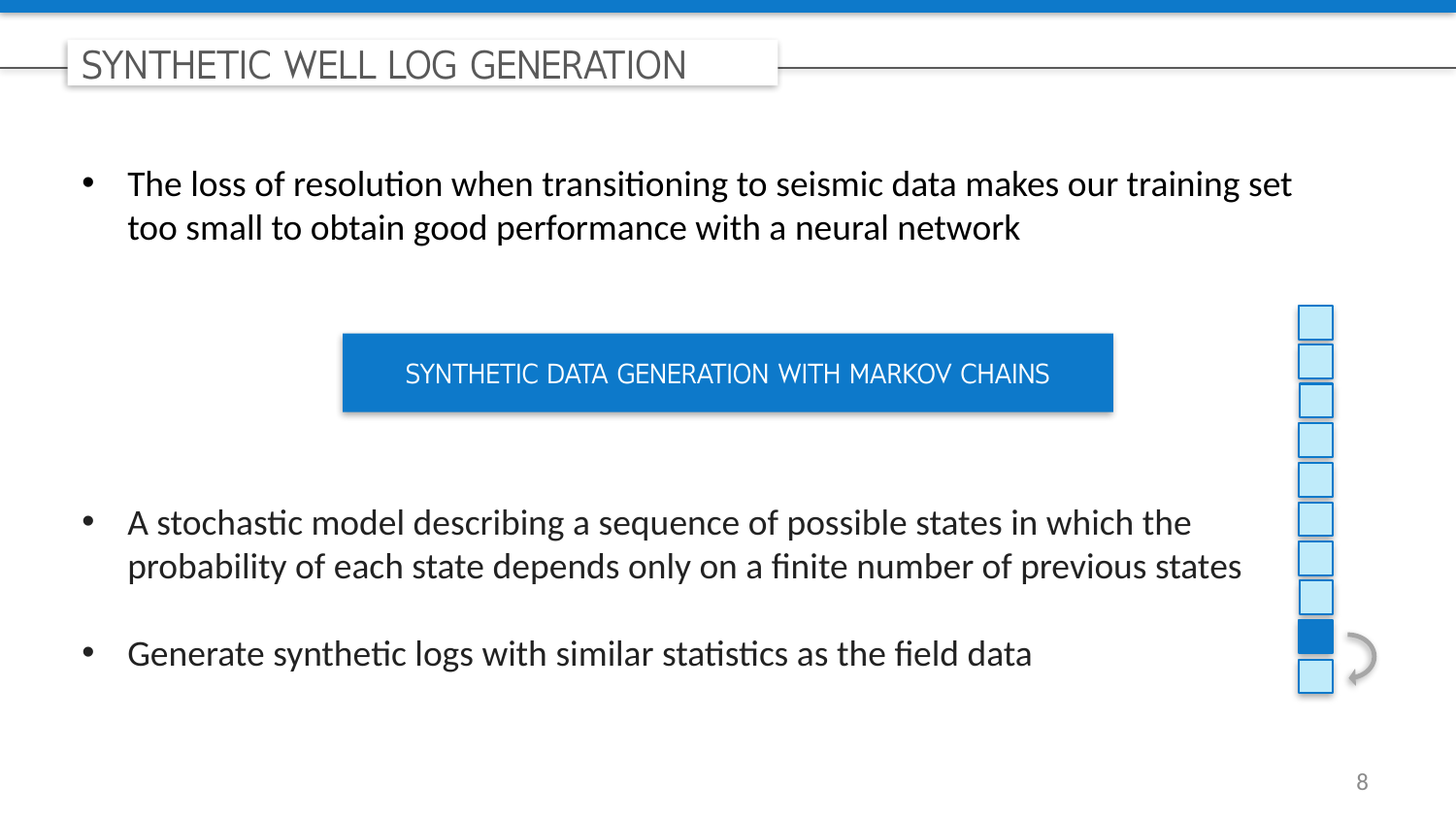

SYNTHETIC WELL LOG GENERATION

The loss of resolution when transitioning to seismic data makes our training set too small to obtain good performance with a neural network

SYNTHETIC DATA GENERATION WITH MARKOV CHAINS

A stochastic model describing a sequence of possible states in which the probability of each state depends only on a finite number of previous states

Generate synthetic logs with similar statistics as the field data

8